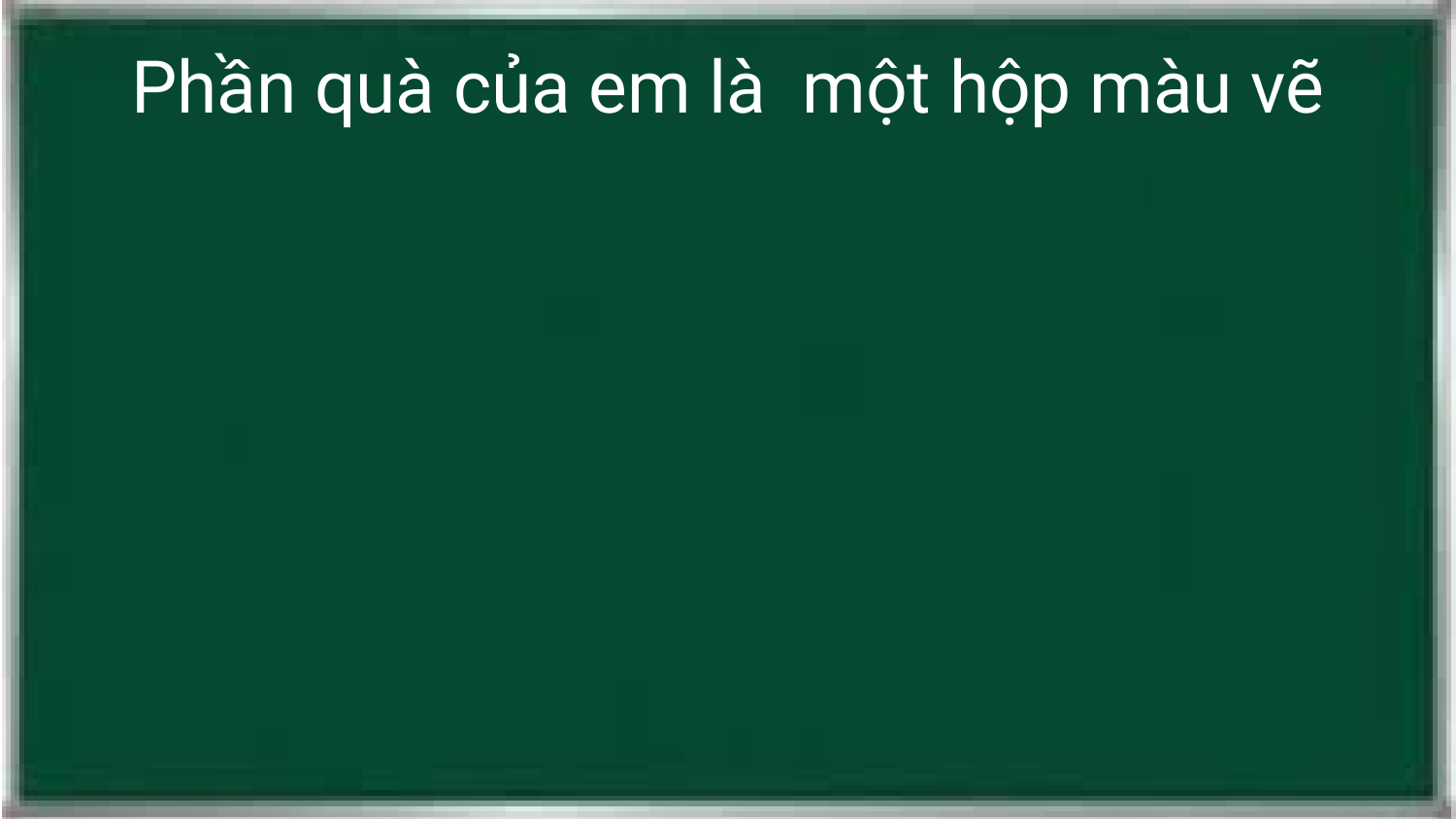

# Phần quà của em là  một hộp màu vẽ